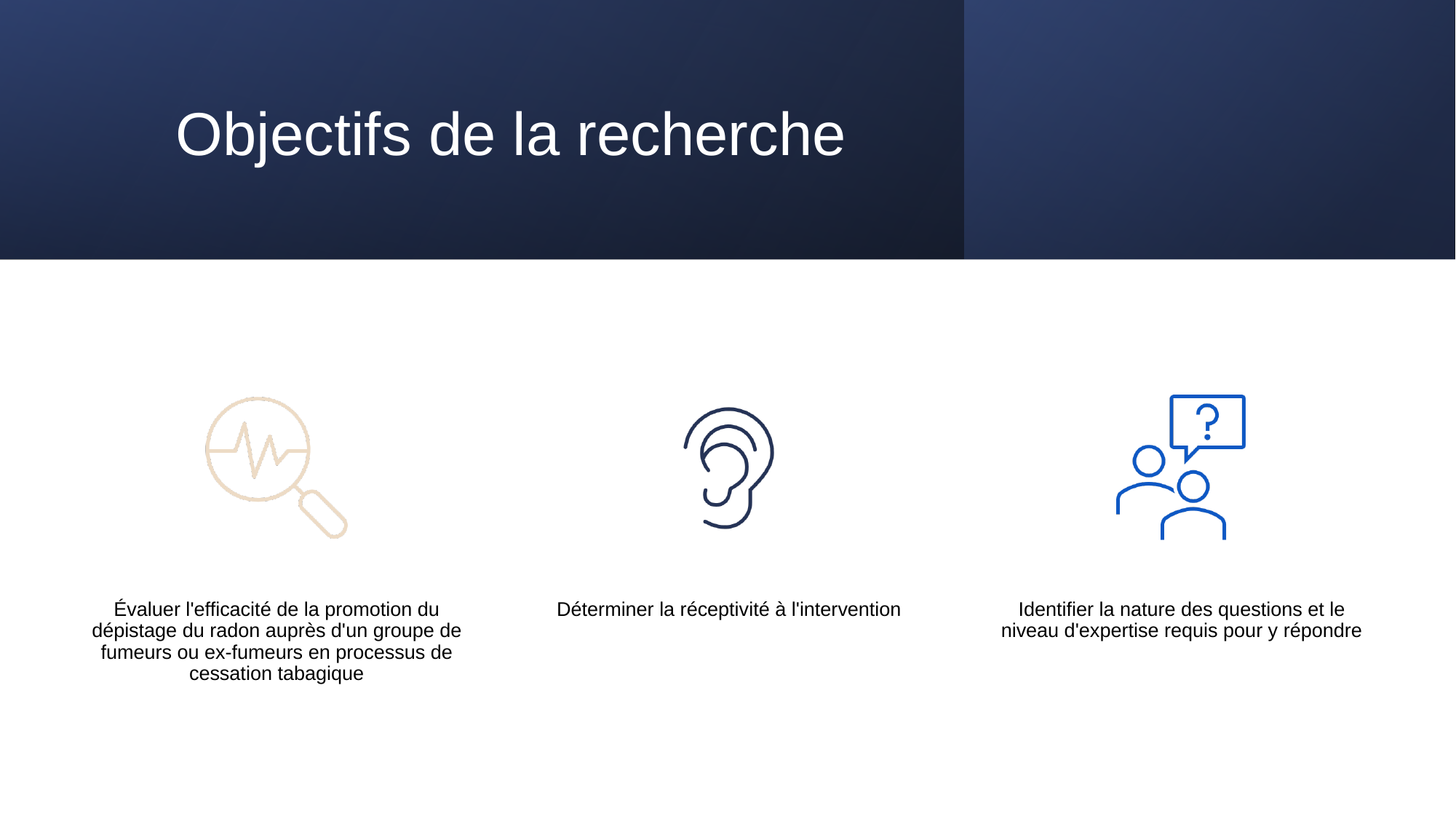

# Objectifs de la recherche
Évaluer l'efficacité de la promotion du dépistage du radon auprès d'un groupe de fumeurs ou ex-fumeurs en processus de cessation tabagique
Déterminer la réceptivité à l'intervention
Identifier la nature des questions et le niveau d'expertise requis pour y répondre